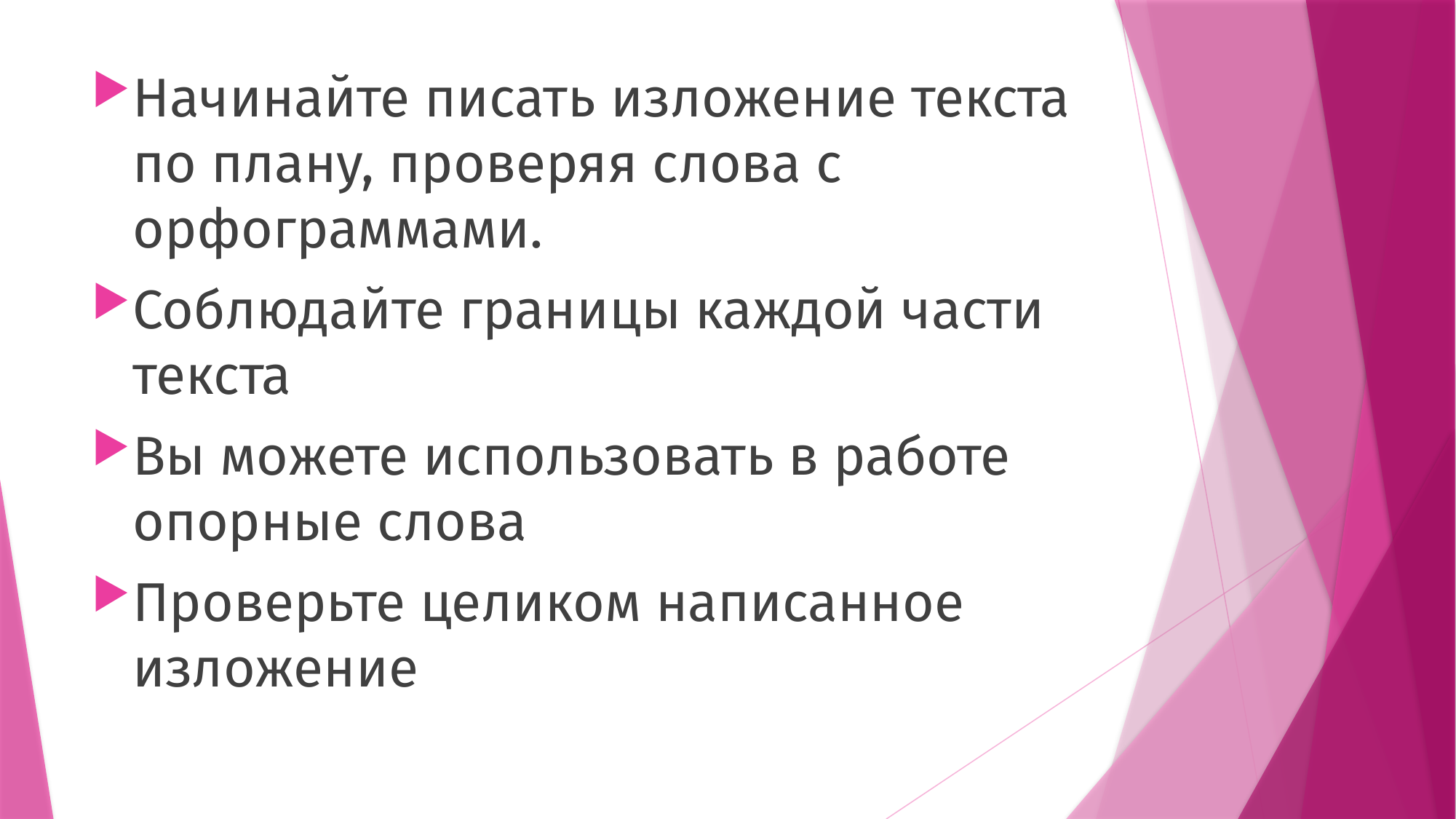

Начинайте писать изложение текста  по плану, проверяя слова с орфограммами.
Соблюдайте границы каждой части текста
Вы можете использовать в работе опорные слова
Проверьте целиком написанное изложение